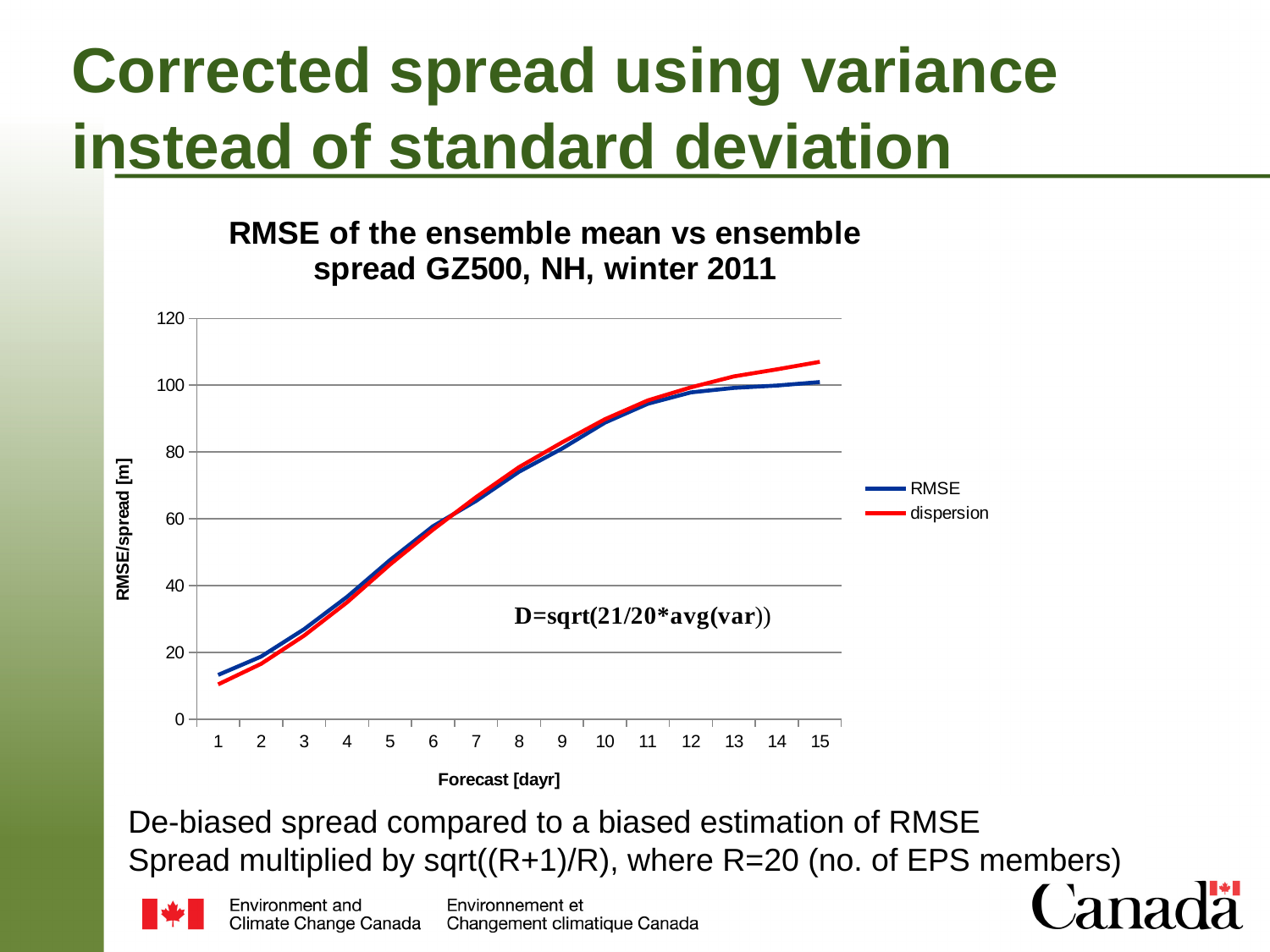

# Corrected spread using variance instead of standard deviation

### Chart: RMSE of the ensemble mean vs ensemble spread GZ500, NH, winter 2011

| Category |  |  |
|---|---|---|
De-biased spread compared to a biased estimation of RMSE
Spread multiplied by sqrt((R+1)/R), where R=20 (no. of EPS members)